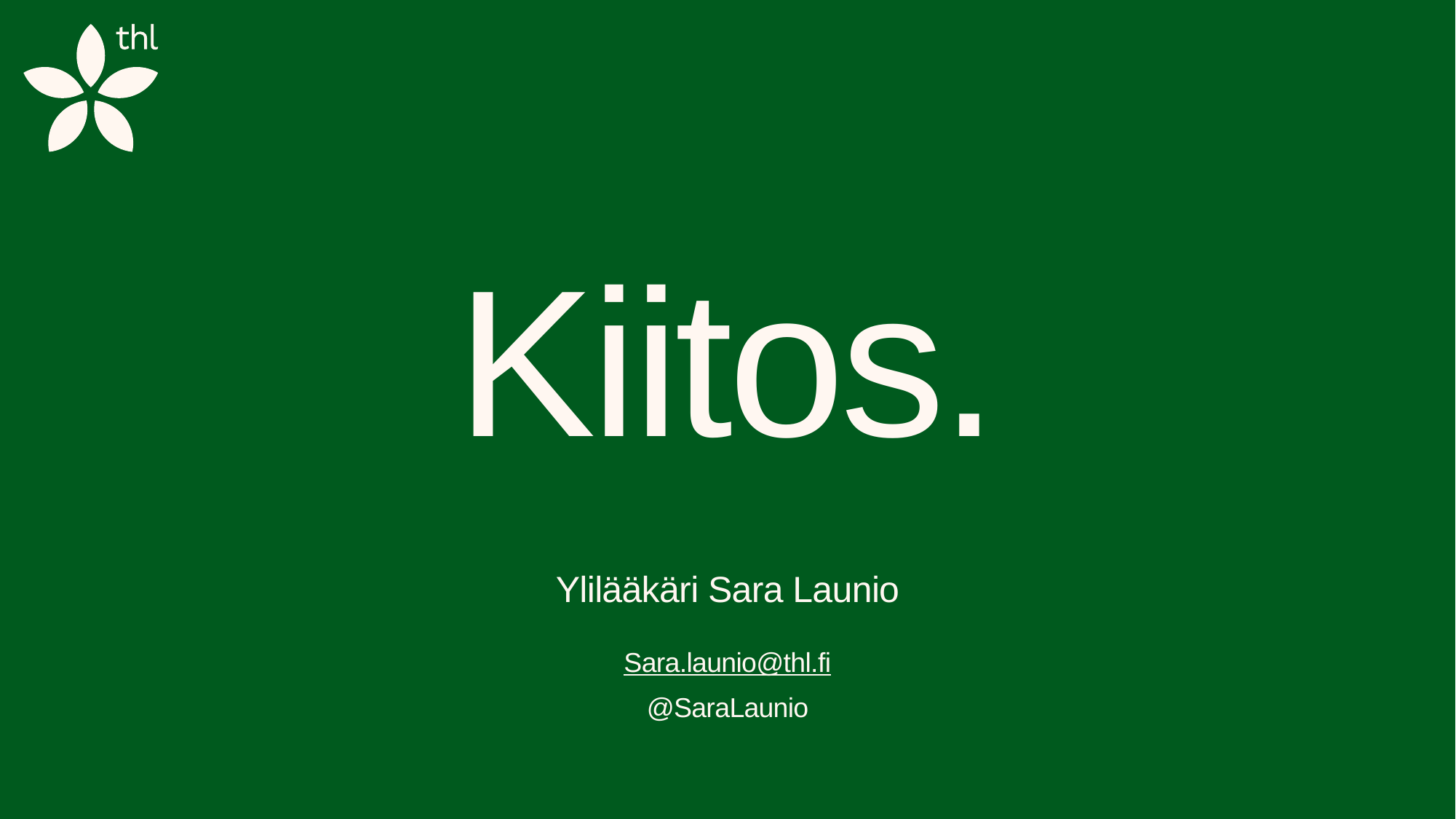

# Kiitos.
Ylilääkäri Sara Launio
Sara.launio@thl.fi
@SaraLaunio